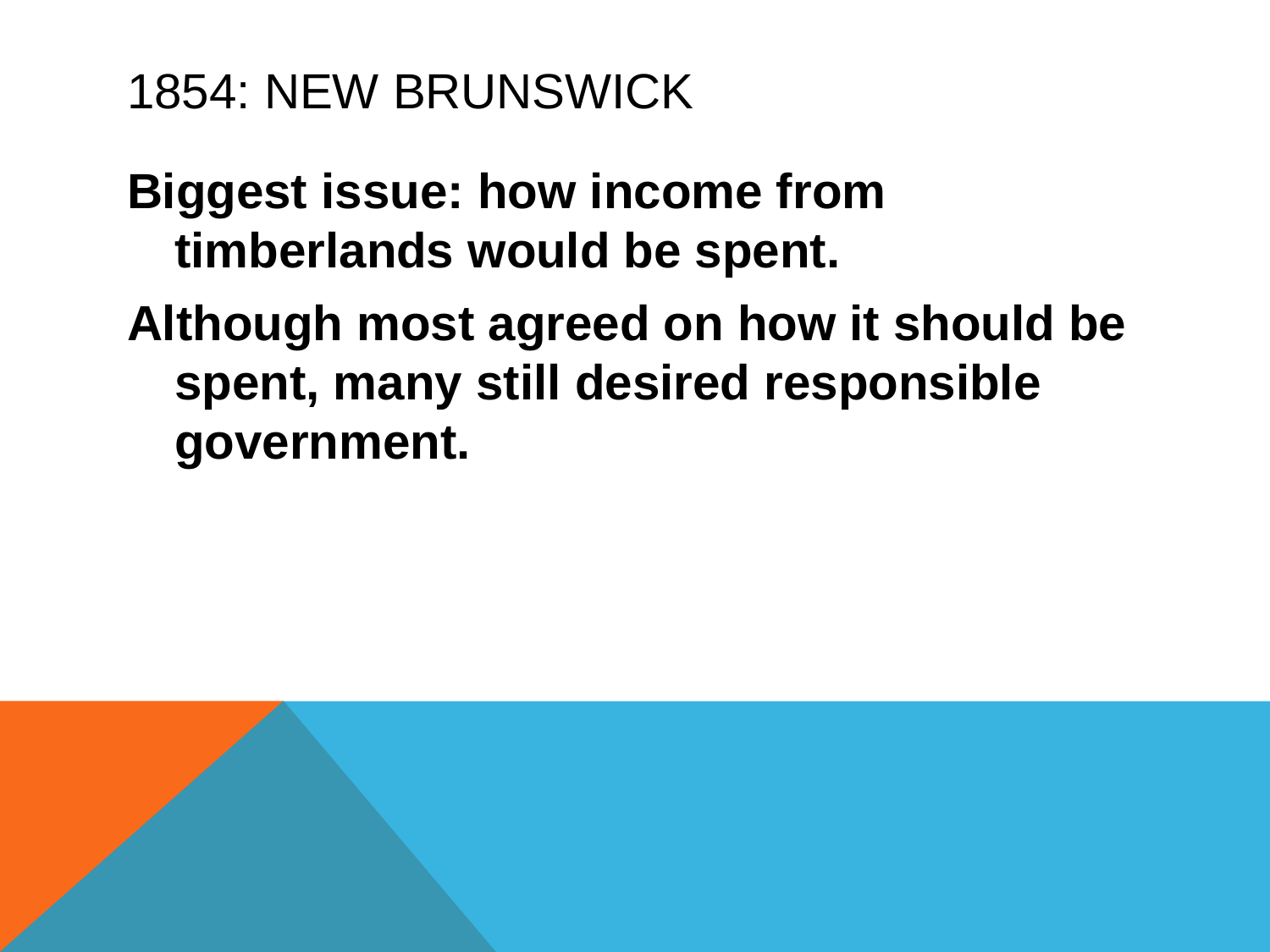

# 1854: New Brunswick
Biggest issue: how income from timberlands would be spent.
Although most agreed on how it should be spent, many still desired responsible government.